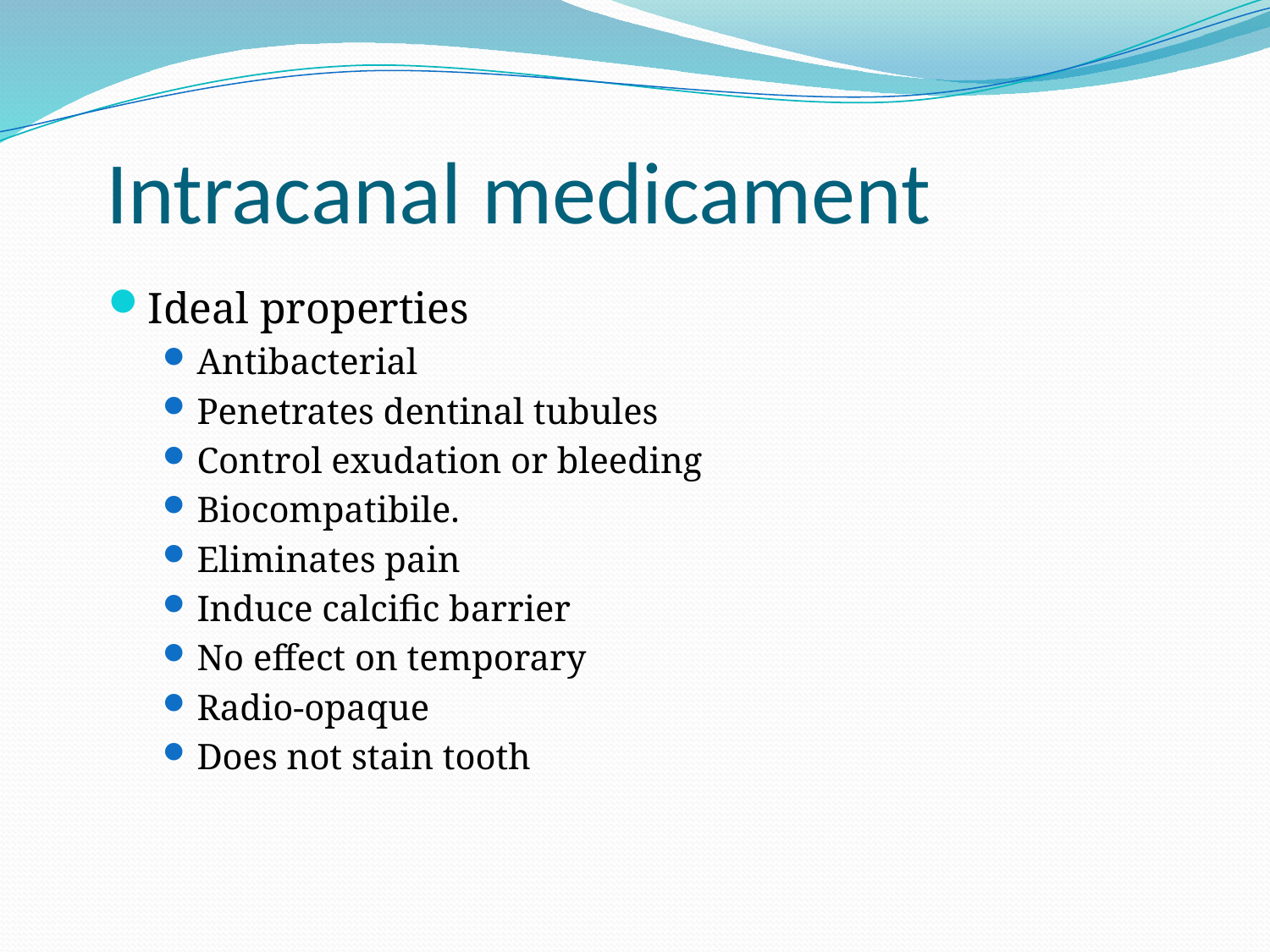

Intracanal medicament
Ideal properties
Antibacterial
Penetrates dentinal tubules
Control exudation or bleeding
Biocompatibile.
Eliminates pain
Induce calcific barrier
No effect on temporary
Radio-opaque
Does not stain tooth